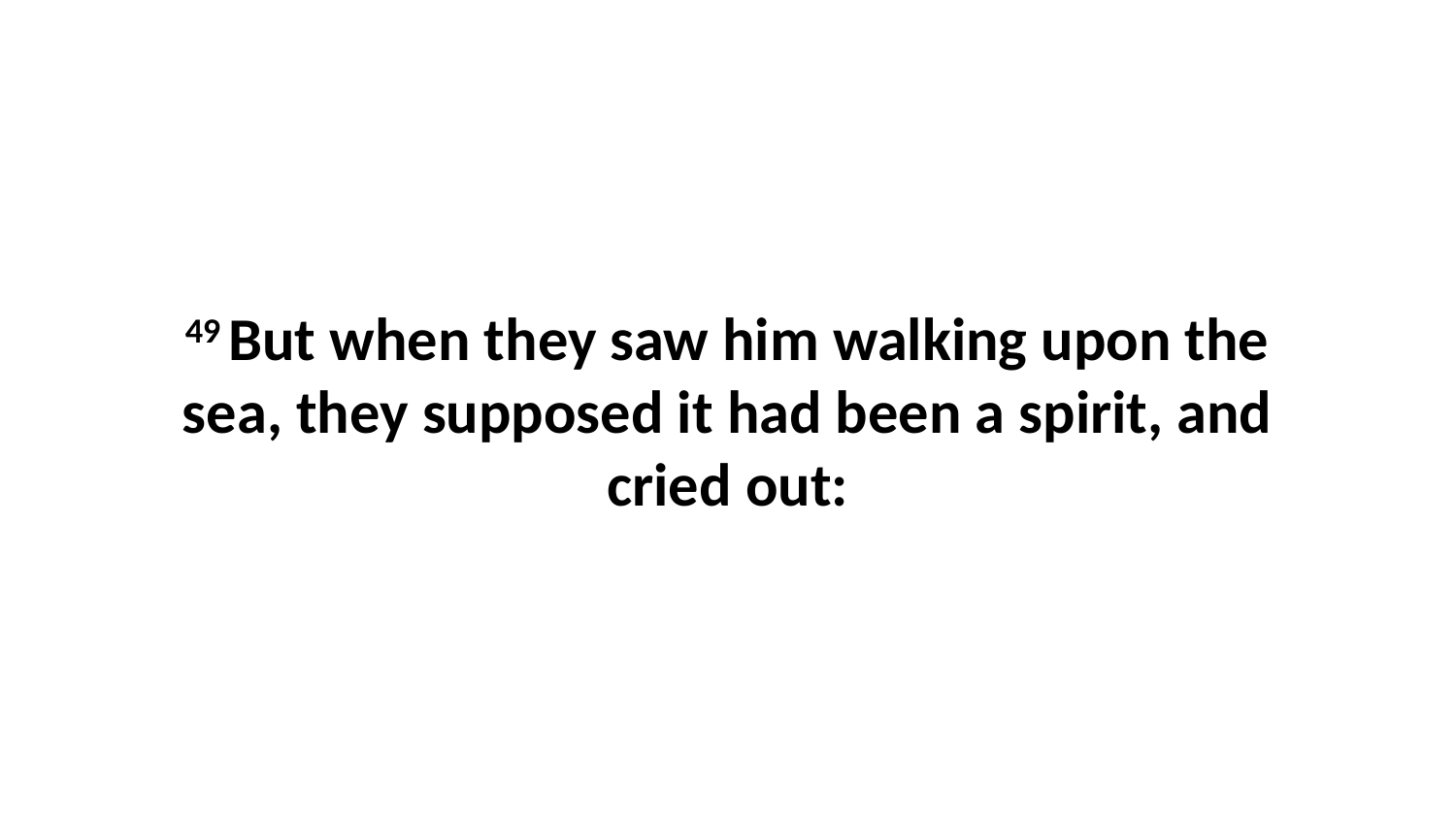

49 But when they saw him walking upon the sea, they supposed it had been a spirit, and cried out: